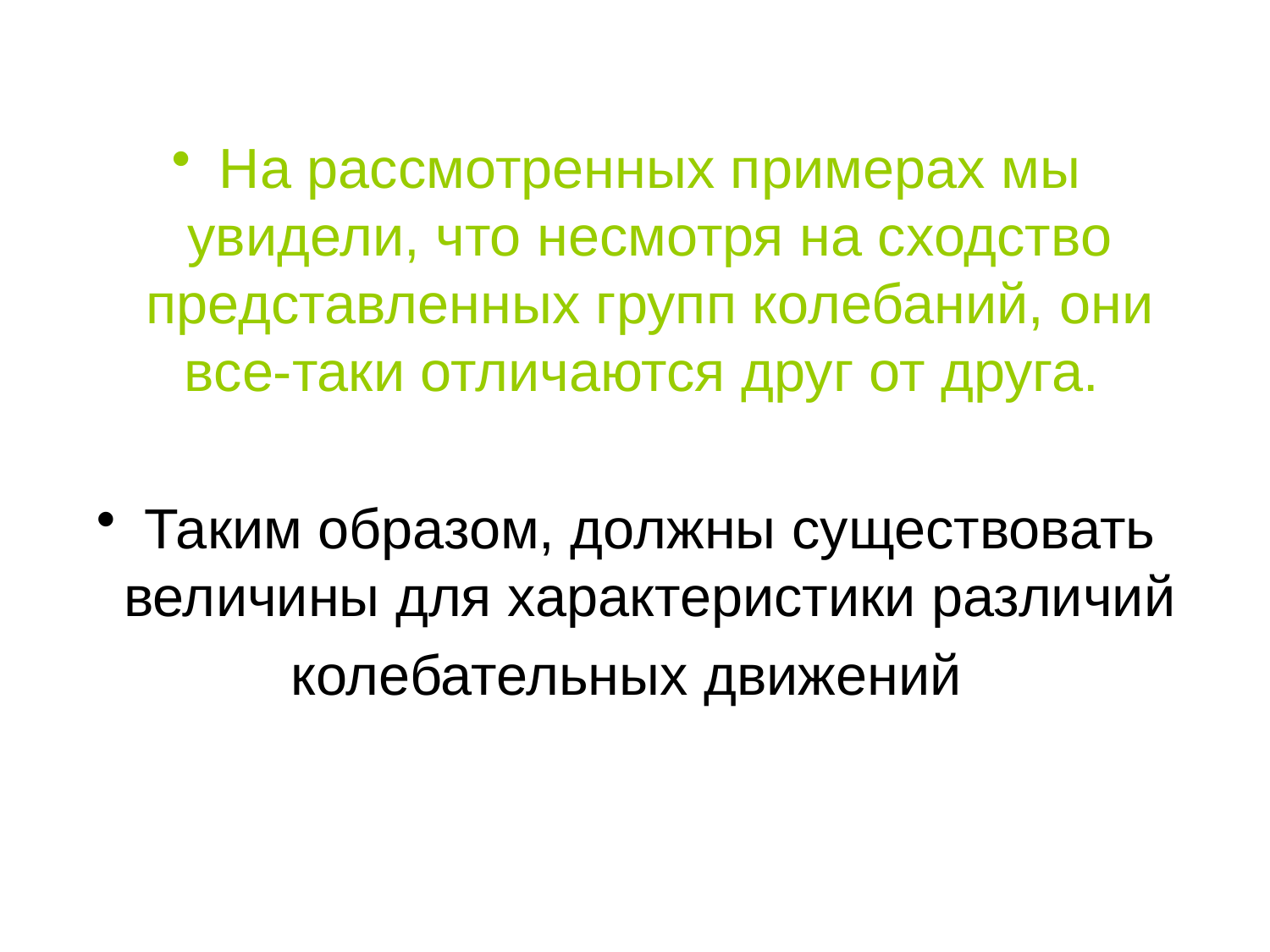

#

На рассмотренных примерах мы увидели, что несмотря на сходство представленных групп колебаний, они все-таки отличаются друг от друга.

Таким образом, должны существовать величины для характеристики различий
колебательных движений